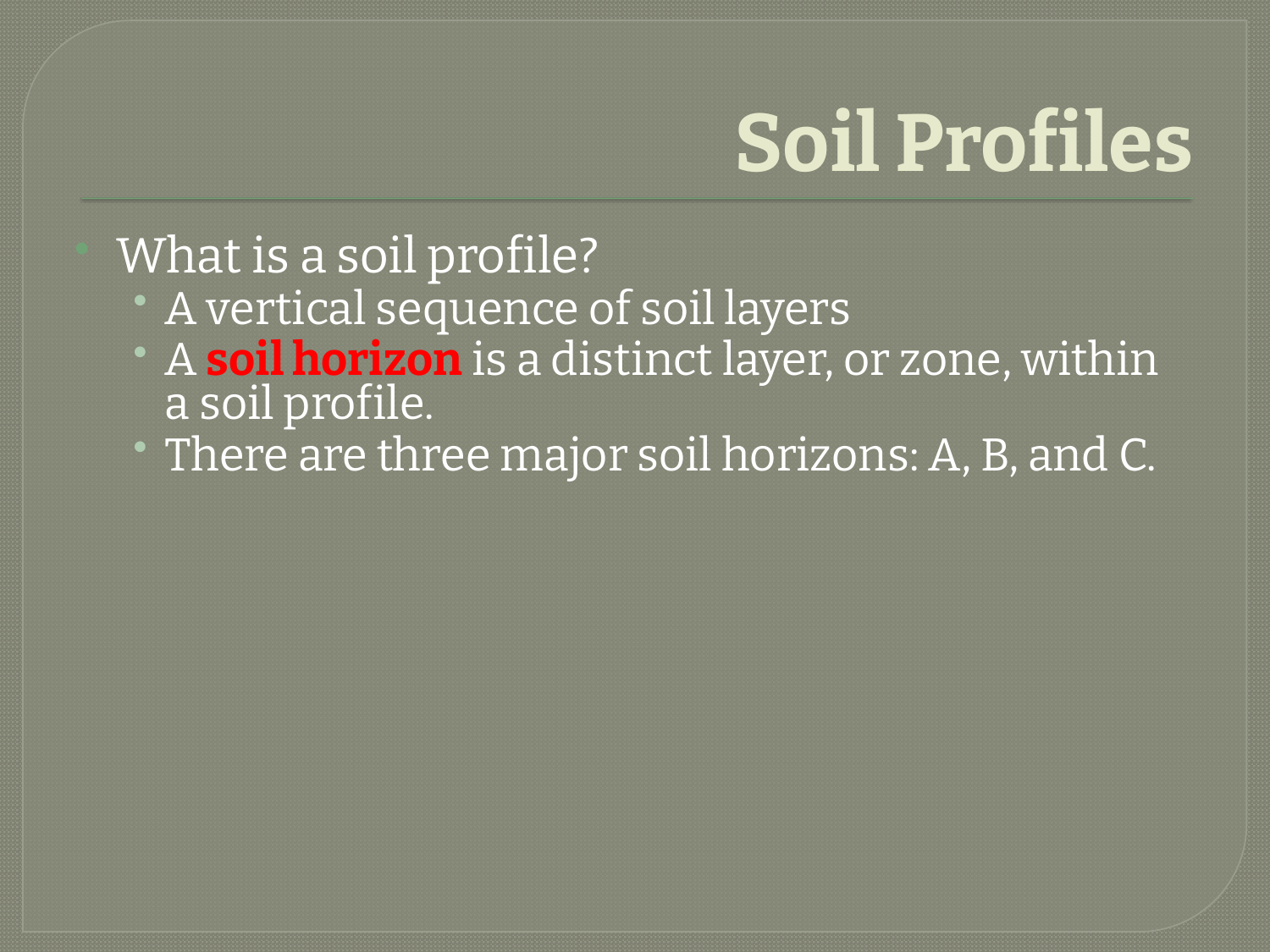

# Soil Profiles
What is a soil profile?
A vertical sequence of soil layers
A soil horizon is a distinct layer, or zone, within a soil profile.
There are three major soil horizons: A, B, and C.